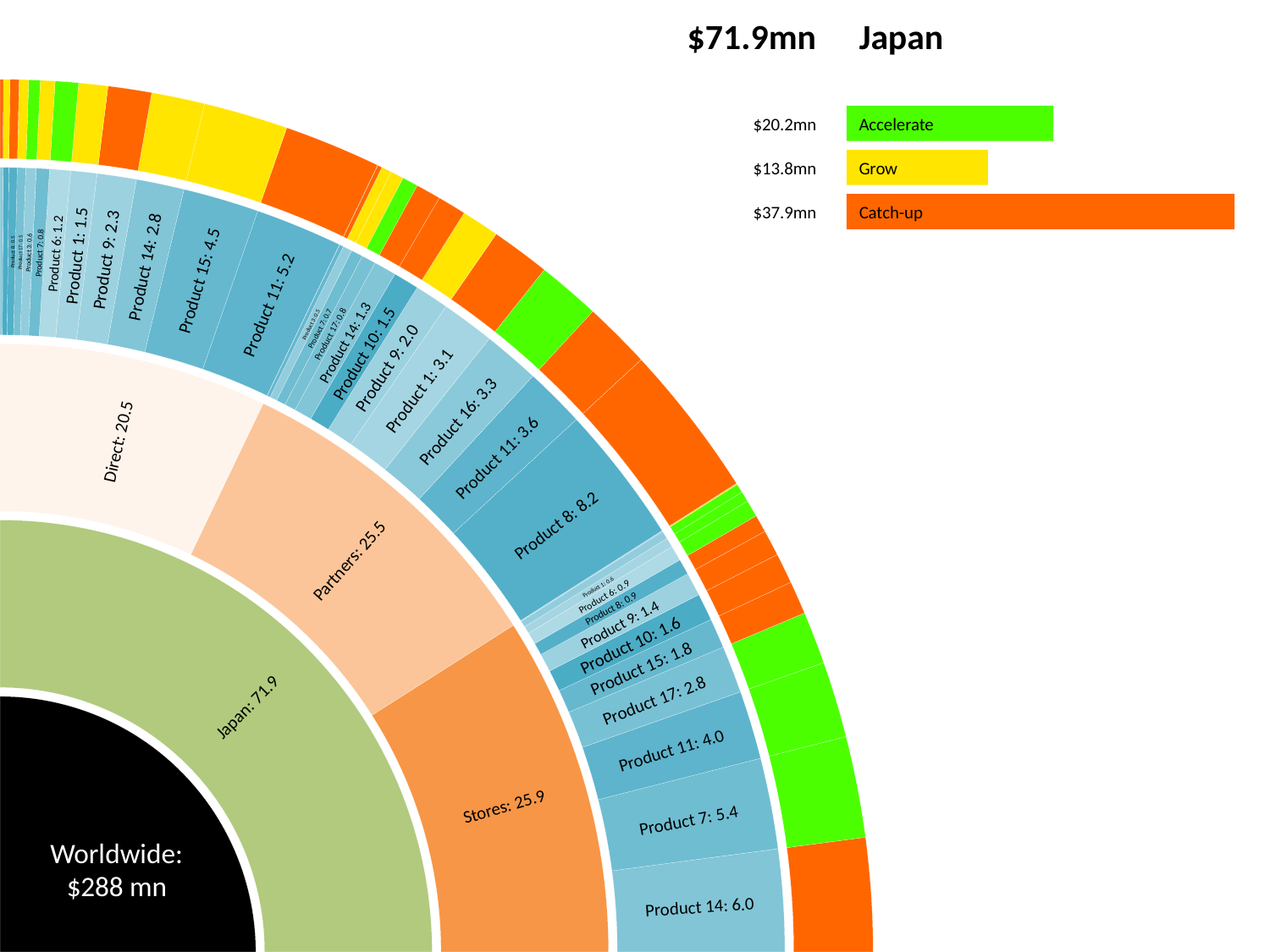

$71.9mn
Japan

$20.2mn
Accelerate
$13.8mn
Grow

$37.9mn
Catch-up
Product 8: 0.5
Product 17: 0.5
Product 3: 0.6
Product 7: 0.8
Product 6: 1.2
Product 1: 1.5
Product 9: 2.3
Product 14: 2.8
Product 15: 4.5
Product 11: 5.2
Product 3: 0.5
Product 7: 0.7
Product 17: 0.8
Product 14: 1.3

Product 10: 1.5
Product 9: 2.0
Product 1: 3.1
Product 16: 3.3
Direct: 20.5
Product 11: 3.6
Product 8: 8.2

Partners: 25.5
Product 1: 0.6
Product 6: 0.9
Product 8: 0.9
Product 9: 1.4
Product 10: 1.6
Product 15: 1.8
Product 17: 2.8

Japan: 71.9
Product 11: 4.0
Stores: 25.9
Product 7: 5.4
Worldwide:
$288 mn
Product 14: 6.0